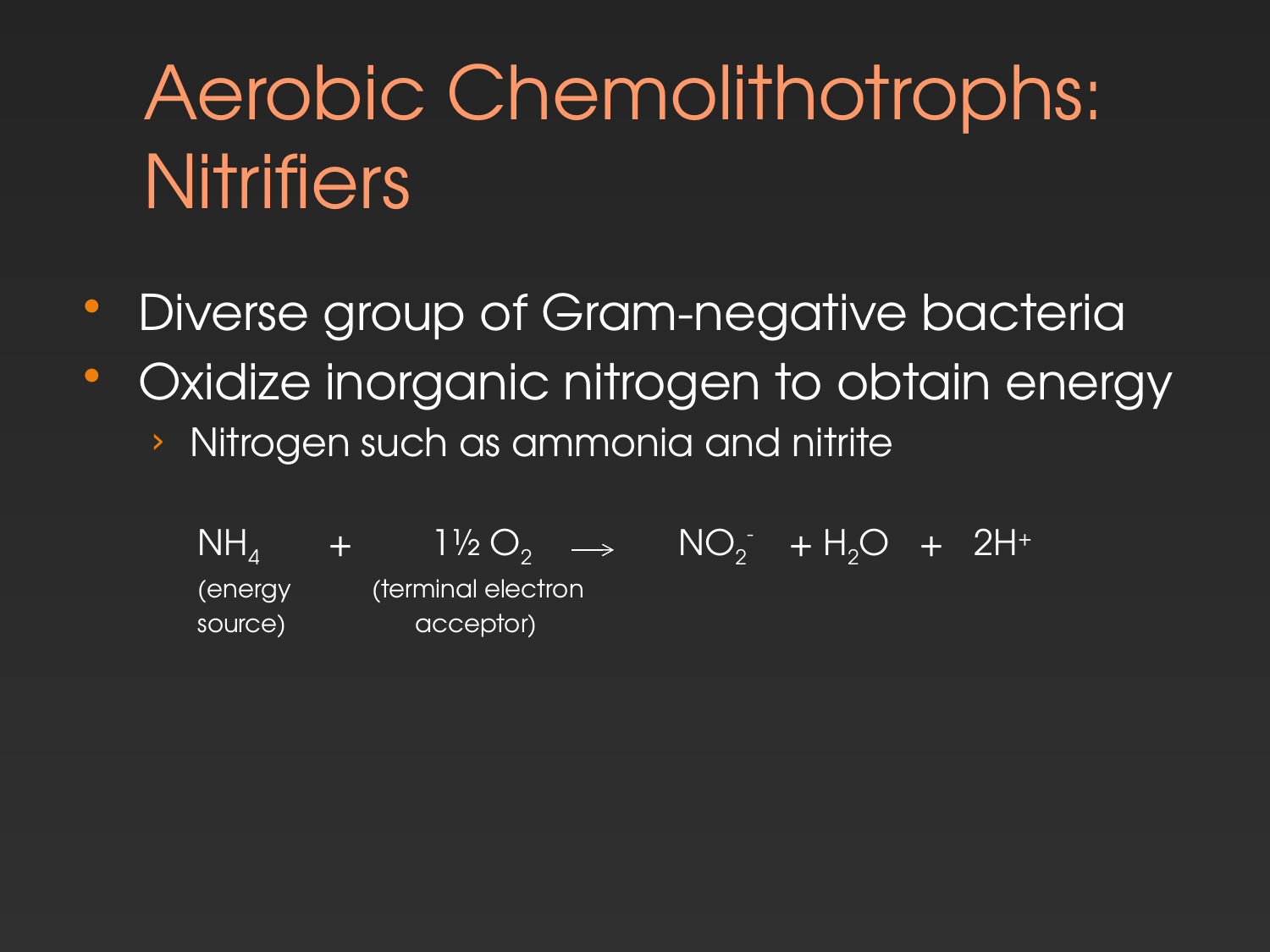

# Aerobic Chemolithotrophs: Nitrifiers
Diverse group of Gram-negative bacteria
Oxidize inorganic nitrogen to obtain energy
Nitrogen such as ammonia and nitrite

NH4       +        1½ O2               NO2-    + H2O   +   2H+
(energy            (terminal electron
source)                   acceptor)